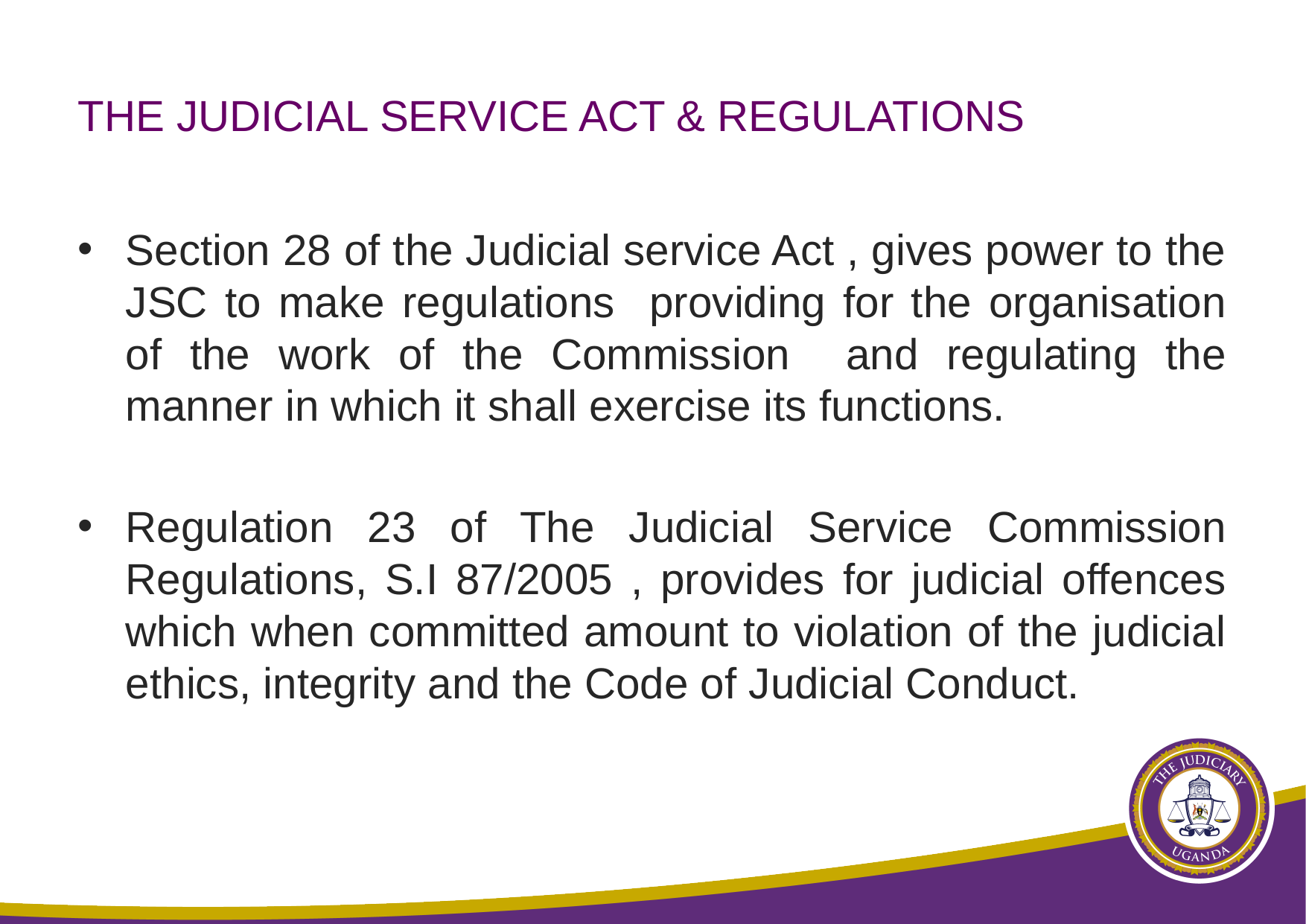

# THE JUDICIAL SERVICE ACT & REGULATIONS
Section 28 of the Judicial service Act , gives power to the JSC to make regulations  providing for the organisation of the work of the Commission  and regulating the manner in which it shall exercise its functions.

Regulation 23 of The Judicial Service Commission Regulations, S.I 87/2005 , provides for judicial offences which when committed amount to violation of the judicial ethics, integrity and the Code of Judicial Conduct.

10